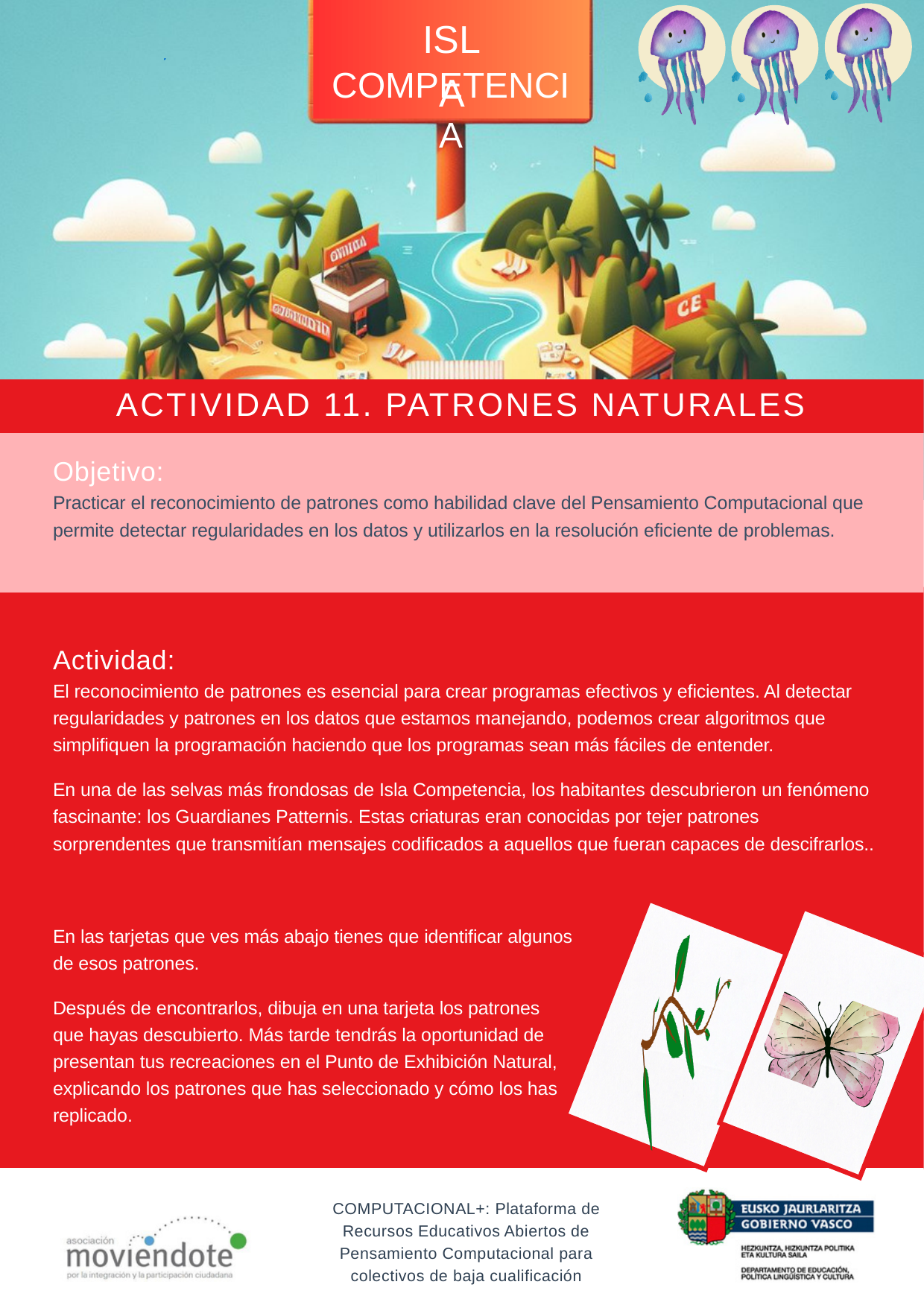

ISLA
COMPETENCIA

ACTIVIDAD 11. PATRONES NATURALES

Objetivo:
Practicar el reconocimiento de patrones como habilidad clave del Pensamiento Computacional que permite detectar regularidades en los datos y utilizarlos en la resolución eficiente de problemas.

Actividad:
El reconocimiento de patrones es esencial para crear programas efectivos y eficientes. Al detectar regularidades y patrones en los datos que estamos manejando, podemos crear algoritmos que simplifiquen la programación haciendo que los programas sean más fáciles de entender.

En una de las selvas más frondosas de Isla Competencia, los habitantes descubrieron un fenómeno fascinante: los Guardianes Patternis. Estas criaturas eran conocidas por tejer patrones sorprendentes que transmitían mensajes codificados a aquellos que fueran capaces de descifrarlos..
En las tarjetas que ves más abajo tienes que identificar algunos de esos patrones.

Después de encontrarlos, dibuja en una tarjeta los patrones que hayas descubierto. Más tarde tendrás la oportunidad de presentan tus recreaciones en el Punto de Exhibición Natural, explicando los patrones que has seleccionado y cómo los has replicado.

COMPUTACIONAL+: Plataforma de Recursos Educativos Abiertos de Pensamiento Computacional para colectivos de baja cualificación